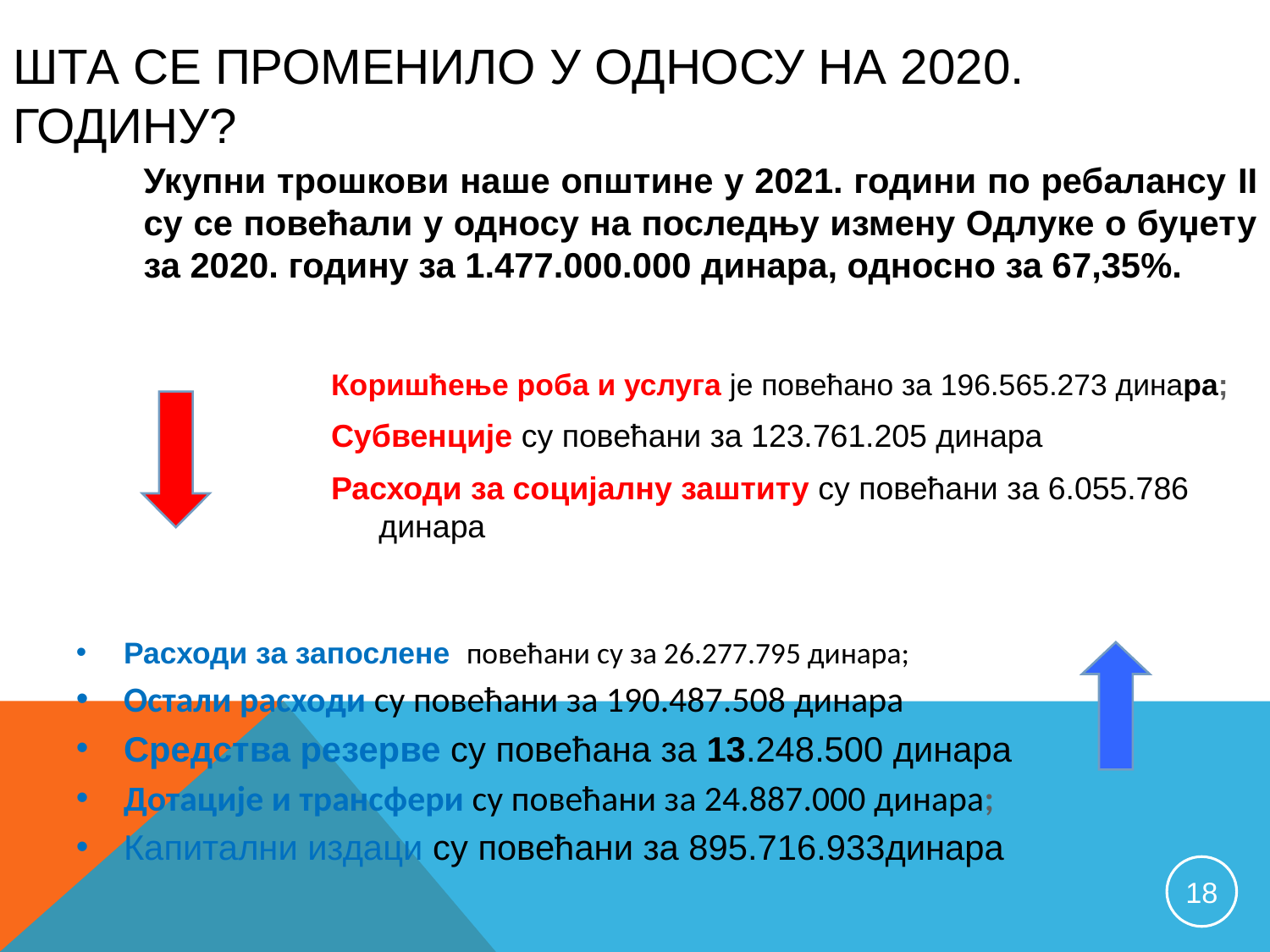

Шта се променило у односу на 2020. годину?
Укупни трошкови наше општине у 2021. години по ребалансу II су се повећали у односу на последњу измену Одлуке о буџету за 2020. годину за 1.477.000.000 динара, односно за 67,35%.

Коришћење роба и услуга је повећано за 196.565.273 динара;
Субвенције су повећани за 123.761.205 динара
Расходи за социјалну заштиту су повећани за 6.055.786 динара

Расходи за запослене  повећани су за 26.277.795 динара;
Остали расходи су повећани за 190.487.508 динара
Средства резерве су повећана за 13.248.500 динара
Дотације и трансфери су повећани за 24.887.000 динара;
Капитални издаци су повећани за 895.716.933динара

18